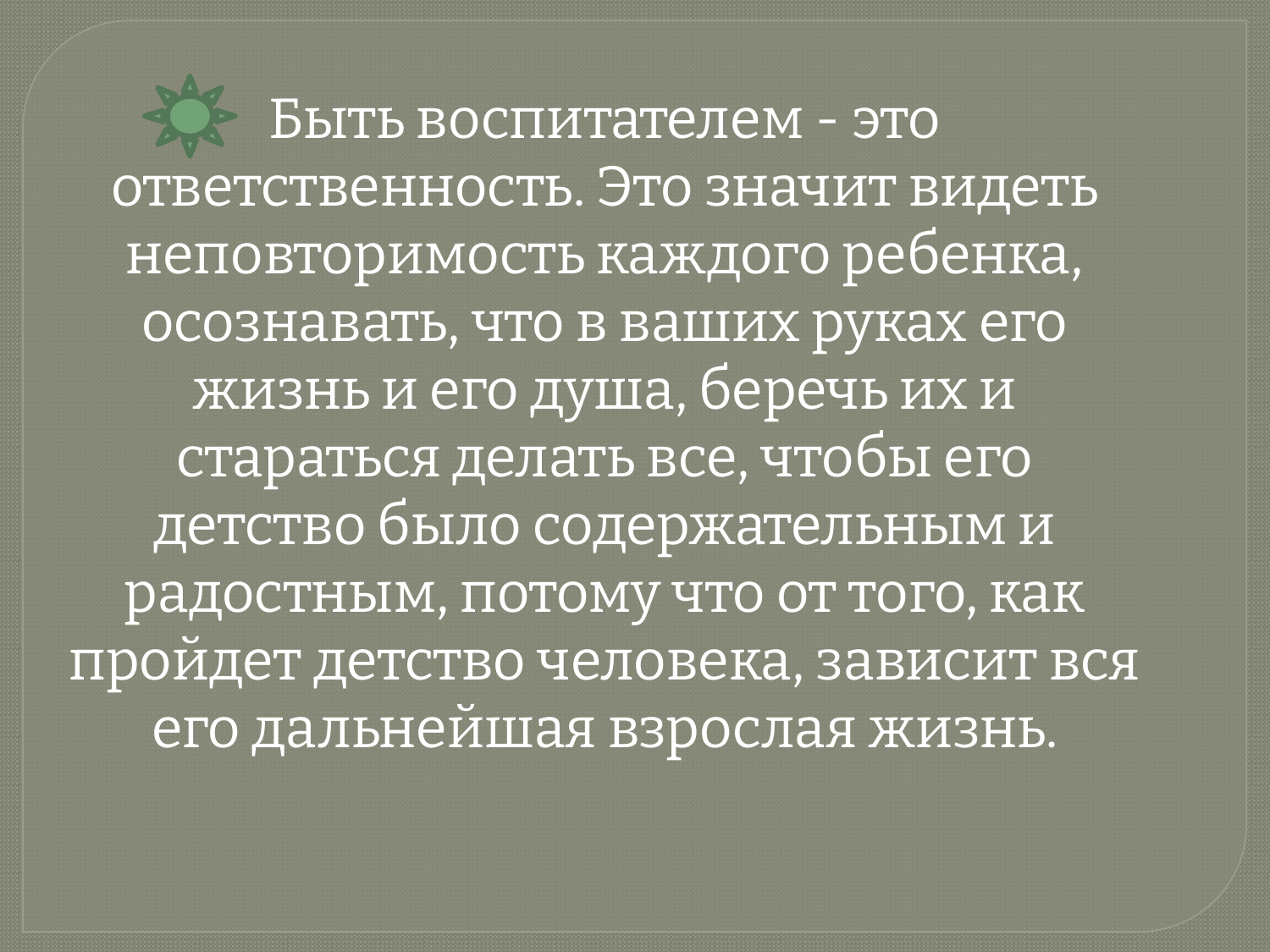

Быть воспитателем - это ответственность. Это значит видеть неповторимость каждого ребенка, осознавать, что в ваших руках его жизнь и его душа, беречь их и стараться делать все, чтобы его детство было содержательным и радостным, потому что от того, как пройдет детство человека, зависит вся его дальнейшая взрослая жизнь.